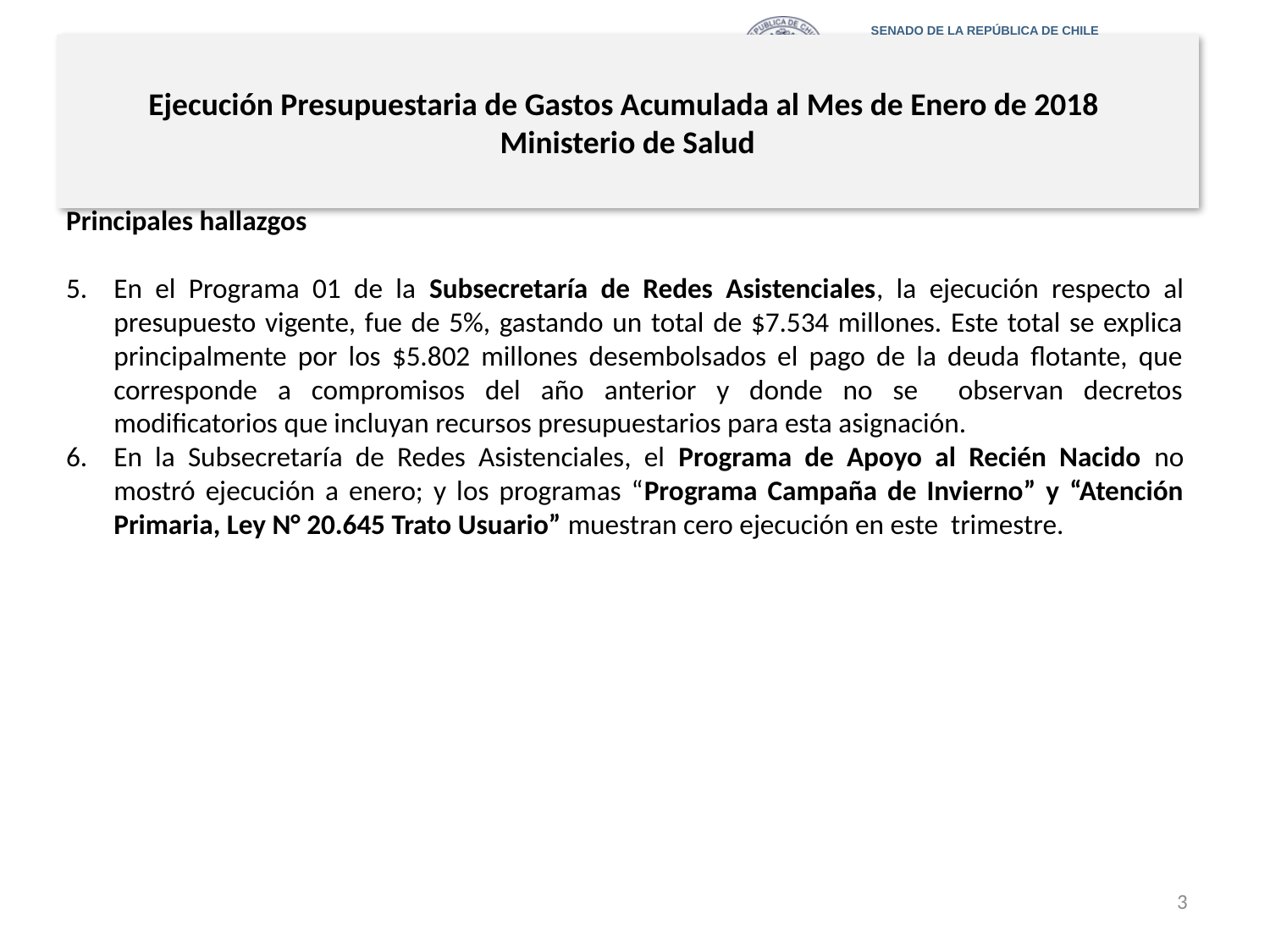

# Ejecución Presupuestaria de Gastos Acumulada al Mes de Enero de 2018 Ministerio de Salud
Principales hallazgos

En el Programa 01 de la Subsecretaría de Redes Asistenciales, la ejecución respecto al presupuesto vigente, fue de 5%, gastando un total de $7.534 millones. Este total se explica principalmente por los $5.802 millones desembolsados el pago de la deuda flotante, que corresponde a compromisos del año anterior y donde no se  observan decretos modificatorios que incluyan recursos presupuestarios para esta asignación.
En la Subsecretaría de Redes Asistenciales, el Programa de Apoyo al Recién Nacido no mostró ejecución a enero; y los programas “Programa Campaña de Invierno” y “Atención Primaria, Ley N° 20.645 Trato Usuario” muestran cero ejecución en este  trimestre.

3